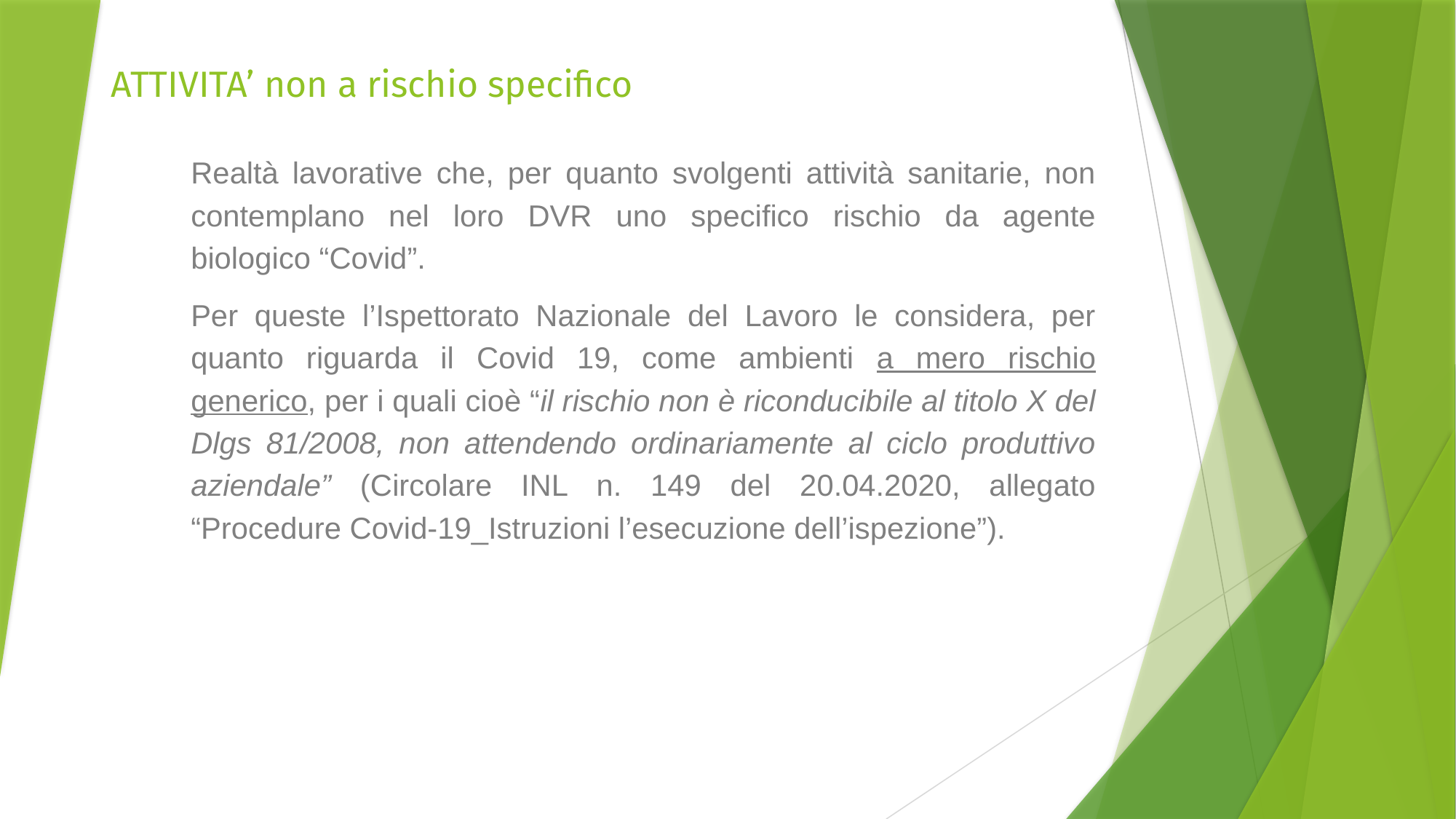

# ATTIVITA’ non a rischio specifico
Realtà lavorative che, per quanto svolgenti attività sanitarie, non contemplano nel loro DVR uno specifico rischio da agente biologico “Covid”.
Per queste l’Ispettorato Nazionale del Lavoro le considera, per quanto riguarda il Covid 19, come ambienti a mero rischio generico, per i quali cioè “il rischio non è riconducibile al titolo X del Dlgs 81/2008, non attendendo ordinariamente al ciclo produttivo aziendale” (Circolare INL n. 149 del 20.04.2020, allegato “Procedure Covid-19_Istruzioni l’esecuzione dell’ispezione”).